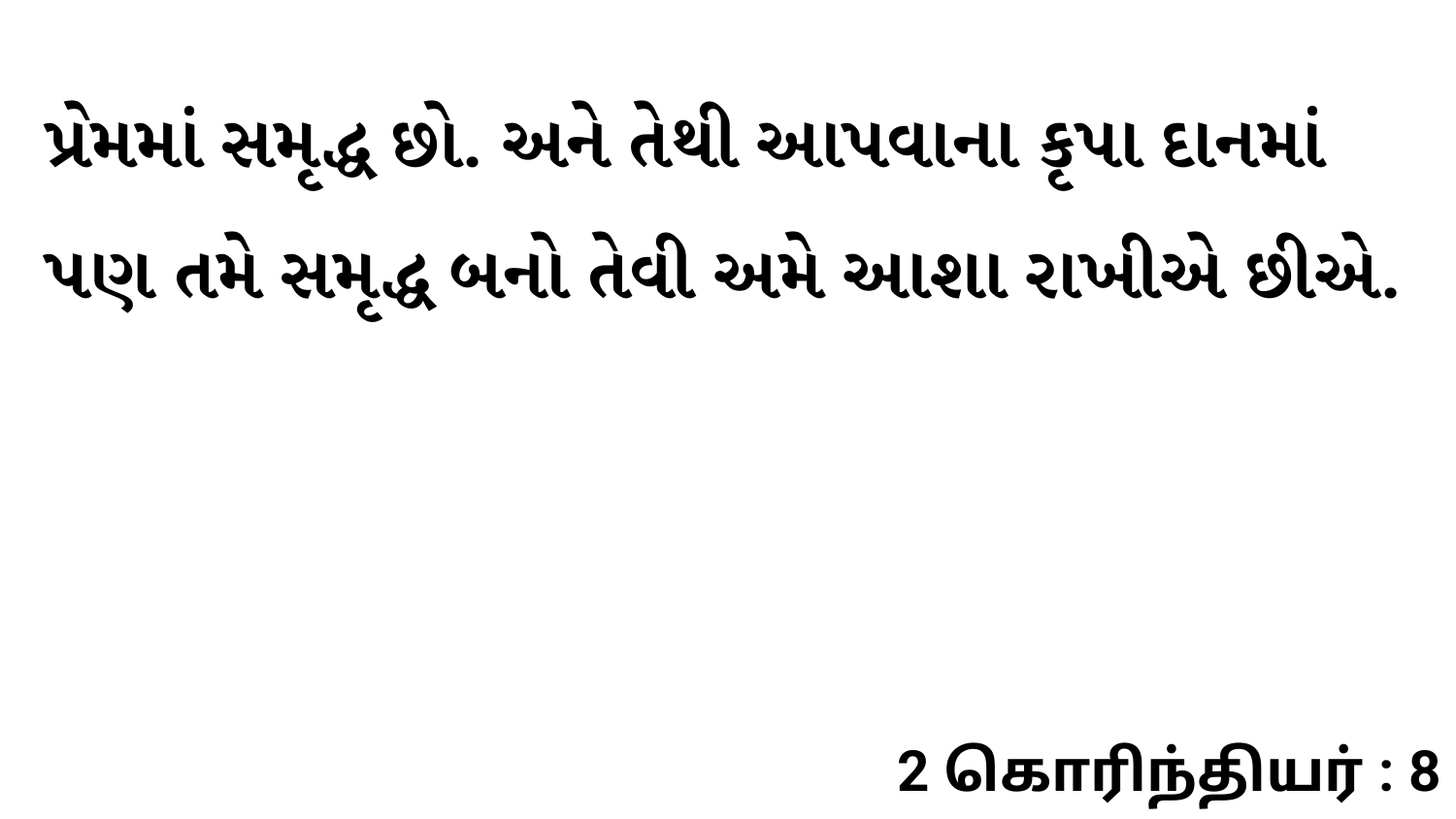

પ્રેમમાં સમૃદ્ધ છો. અને તેથી આપવાના કૃપા દાનમાં પણ તમે સમૃદ્ધ બનો તેવી અમે આશા રાખીએ છીએ.
2 கொரிந்தியர் : 8